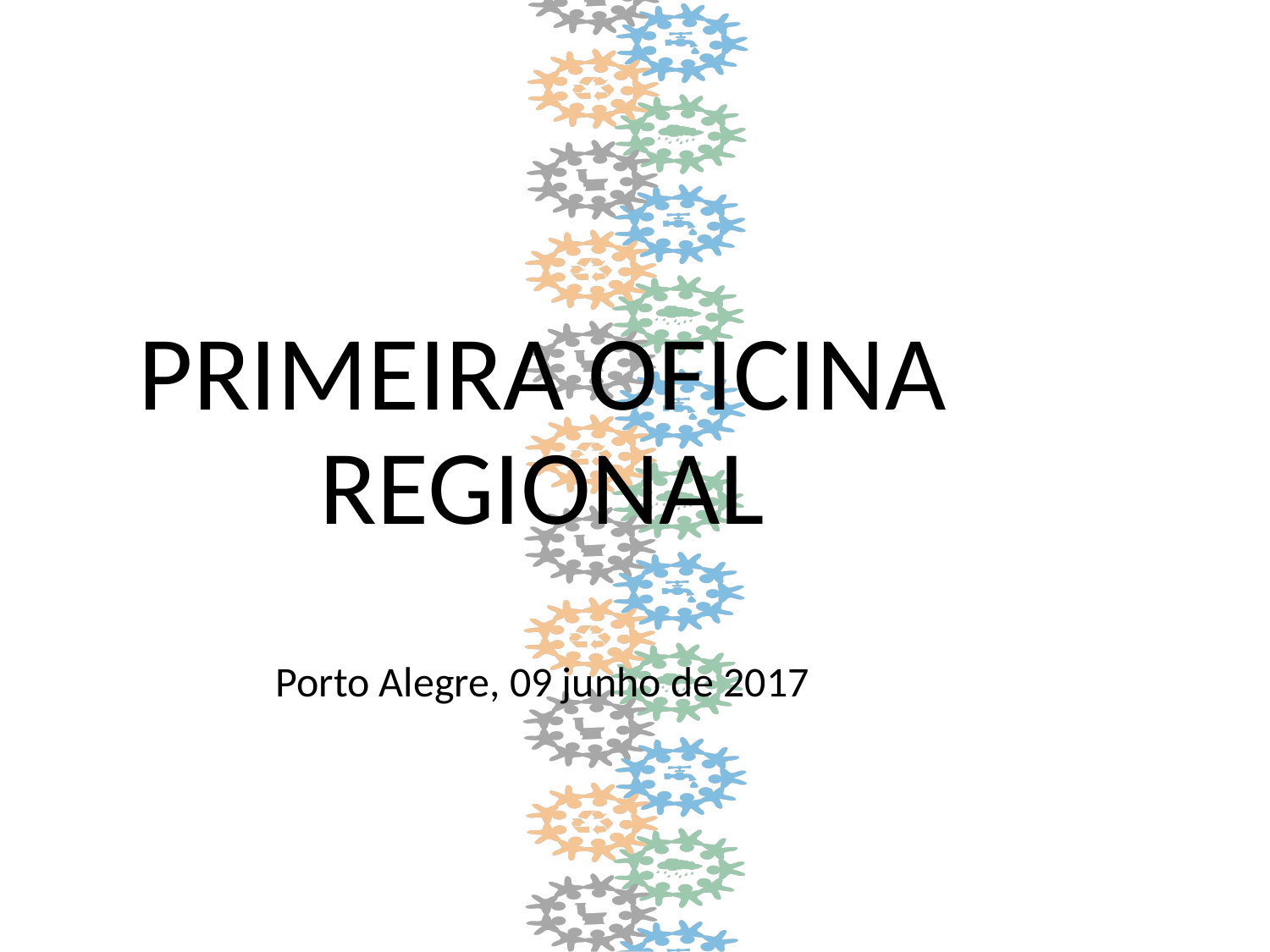

# PRIMEIRA OFICINA REGIONAL
Porto Alegre, 09 junho de 2017